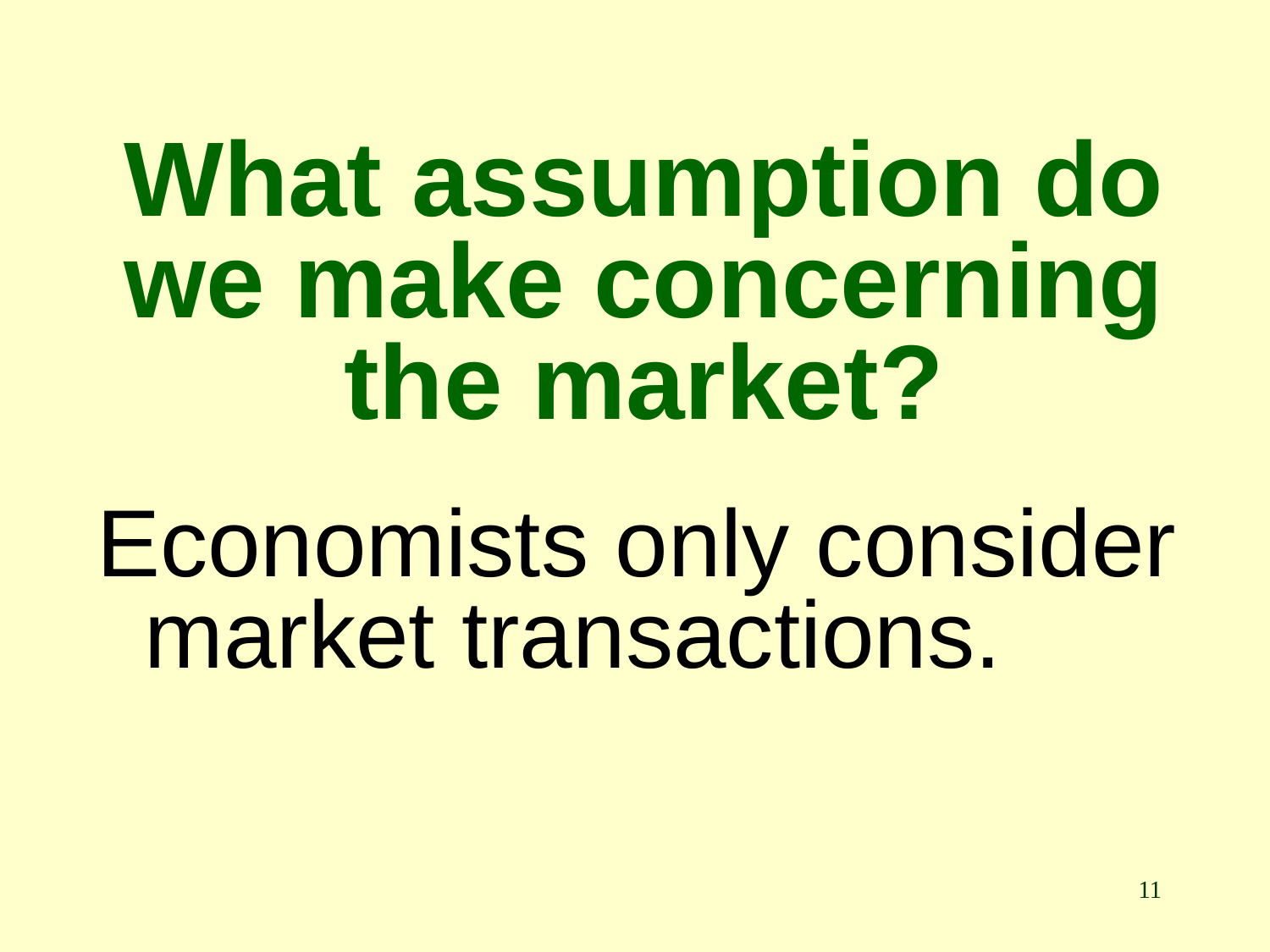

# What assumption do we make concerning the market?
Economists only consider market transactions.
11